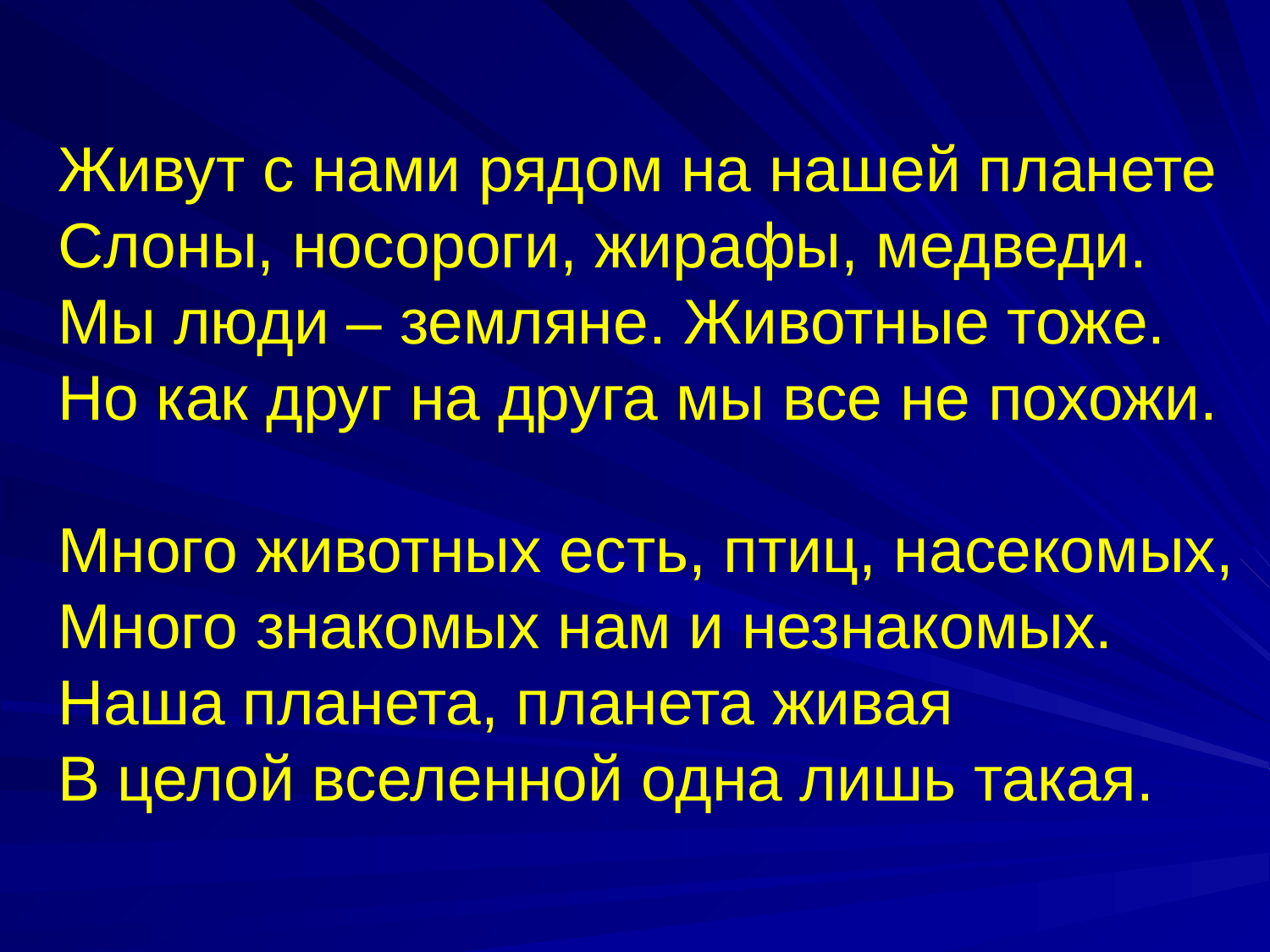

# Живут с нами рядом на нашей планете Слоны, носороги, жирафы, медведи. Мы люди – земляне. Животные тоже. Но как друг на друга мы все не похожи. Много животных есть, птиц, насекомых, Много знакомых нам и незнакомых. Наша планета, планета живая В целой вселенной одна лишь такая.